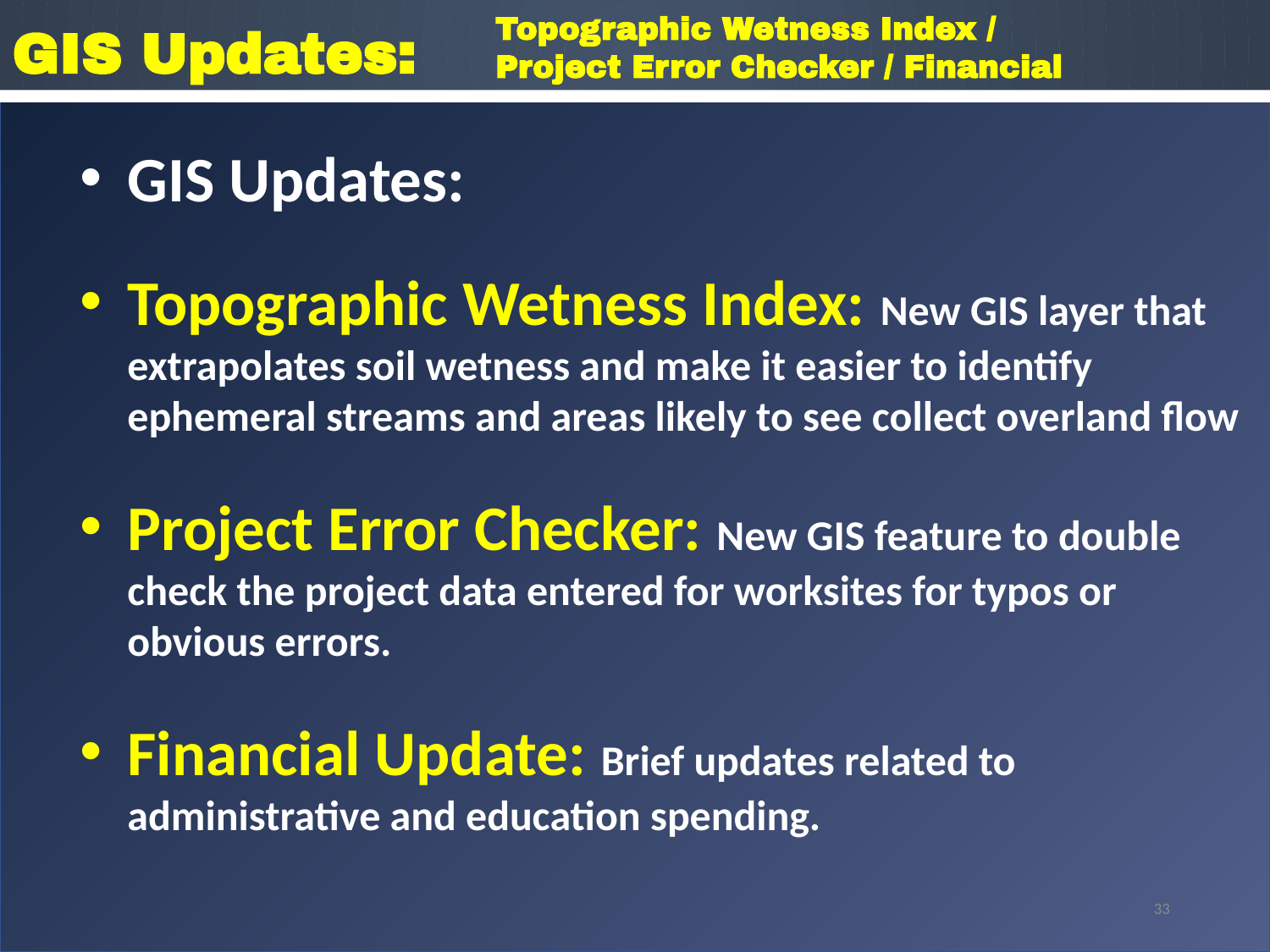

Topographic Wetness Index / Project Error Checker / Financial
GIS Updates:

GIS Updates:

Topographic Wetness Index: New GIS layer that extrapolates soil wetness and make it easier to identify ephemeral streams and areas likely to see collect overland flow

Project Error Checker: New GIS feature to double check the project data entered for worksites for typos or obvious errors.

Financial Update: Brief updates related to administrative and education spending.

33